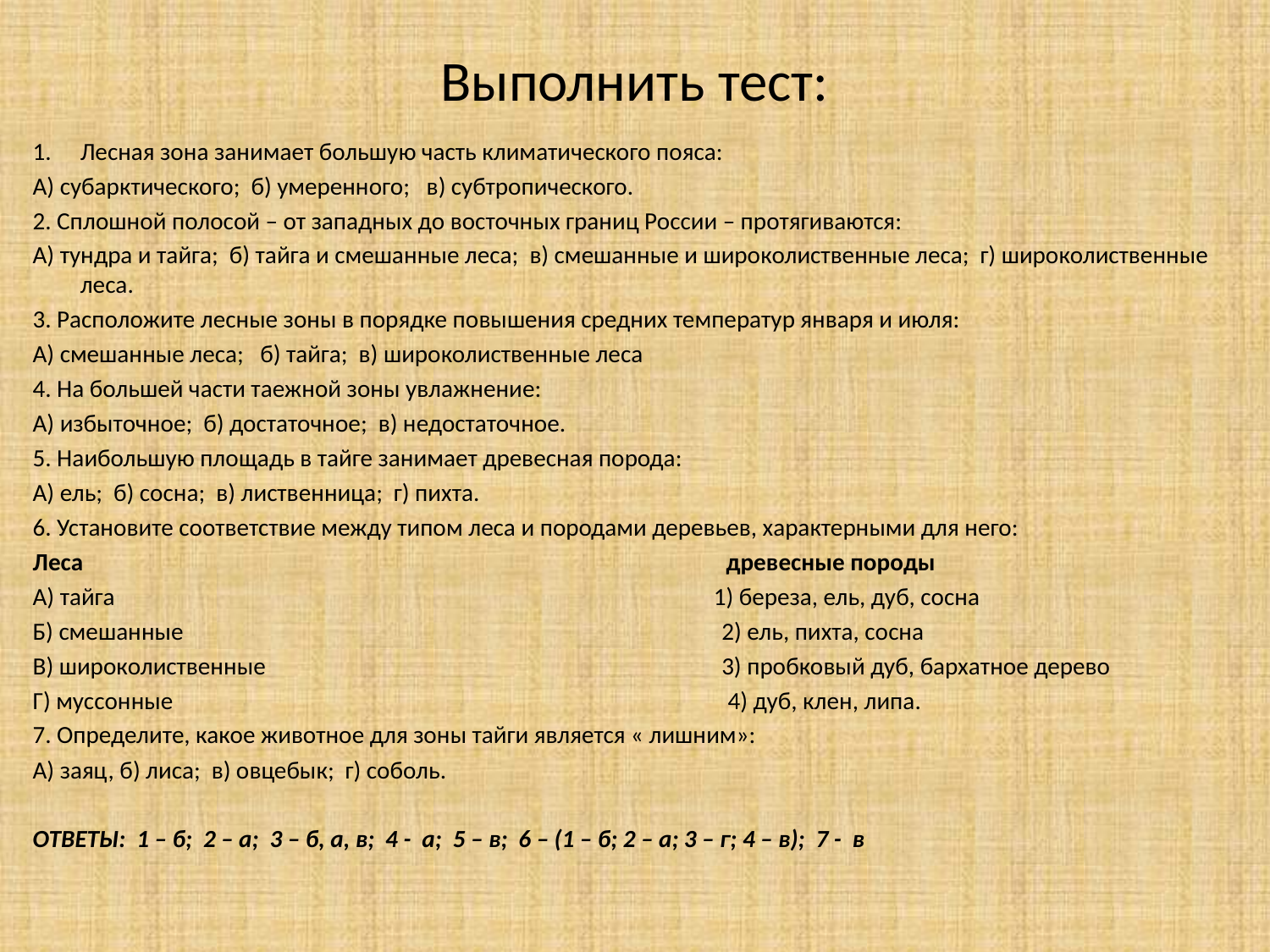

# Выполнить тест:
Лесная зона занимает большую часть климатического пояса:
А) субарктического;  б) умеренного;   в) субтропического.
2. Сплошной полосой – от западных до восточных границ России – протягиваются:
А) тундра и тайга;  б) тайга и смешанные леса;  в) смешанные и широколиственные леса;  г) широколиственные леса.
3. Расположите лесные зоны в порядке повышения средних температур января и июля:
А) смешанные леса;   б) тайга;  в) широколиственные леса
4. На большей части таежной зоны увлажнение:
А) избыточное;  б) достаточное;  в) недостаточное.
5. Наибольшую площадь в тайге занимает древесная порода:
А) ель;  б) сосна;  в) лиственница;  г) пихта.
6. Установите соответствие между типом леса и породами деревьев, характерными для него:
Леса                                                                                                                     древесные породы
А) тайга                                                                                                             1) береза, ель, дуб, сосна
Б) смешанные                                                                                                  2) ель, пихта, сосна
В) широколиственные                                                                                   3) пробковый дуб, бархатное дерево
Г) муссонные                                                                                                     4) дуб, клен, липа.
7. Определите, какое животное для зоны тайги является « лишним»:
А) заяц, б) лиса;  в) овцебык;  г) соболь.

ОТВЕТЫ:  1 – б;  2 – а;  3 – б, а, в;  4 -  а;  5 – в;  6 – (1 – б; 2 – а; 3 – г; 4 – в);  7 -  в